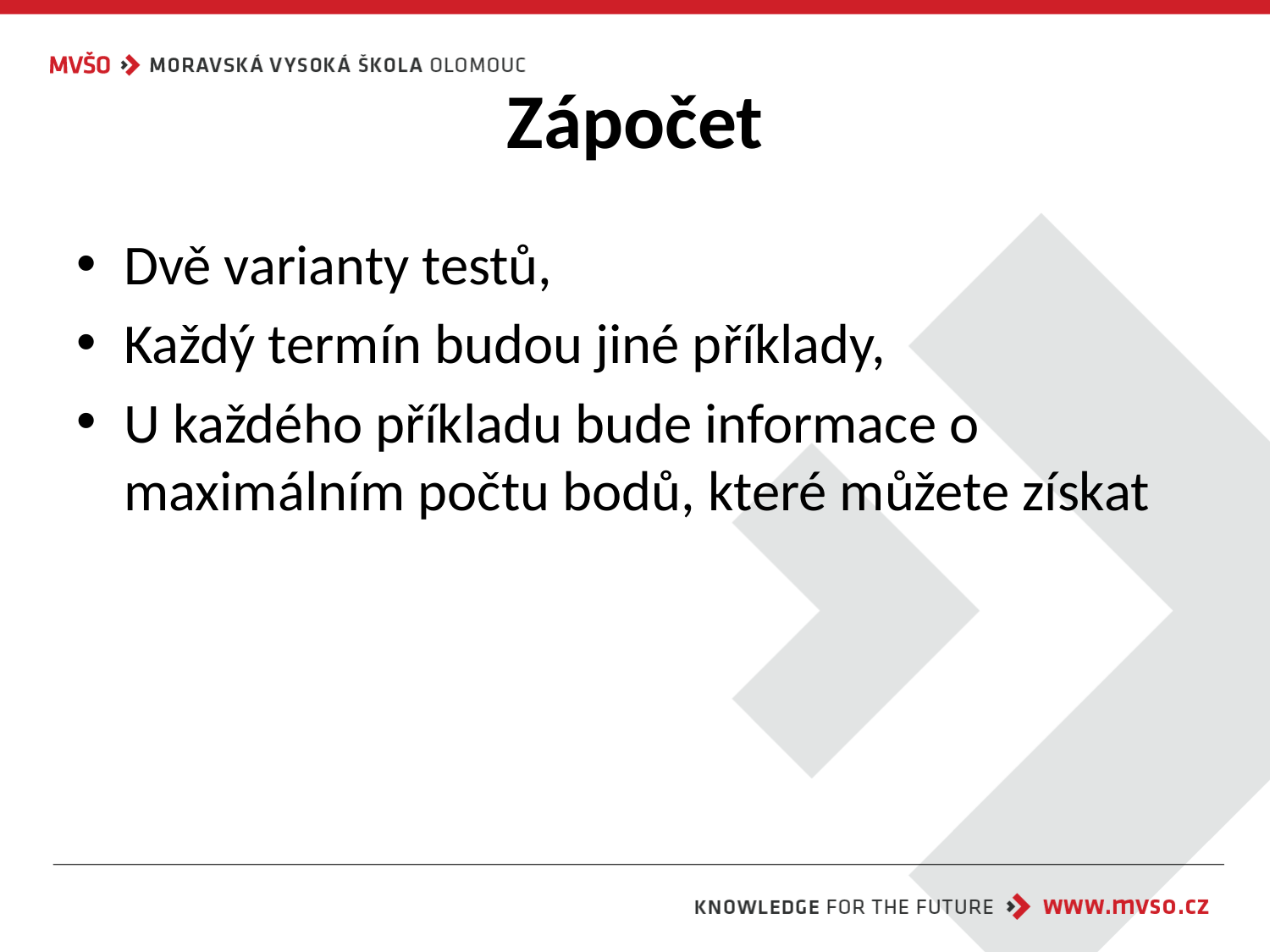

# Zápočet
Dvě varianty testů,
Každý termín budou jiné příklady,
U každého příkladu bude informace o maximálním počtu bodů, které můžete získat